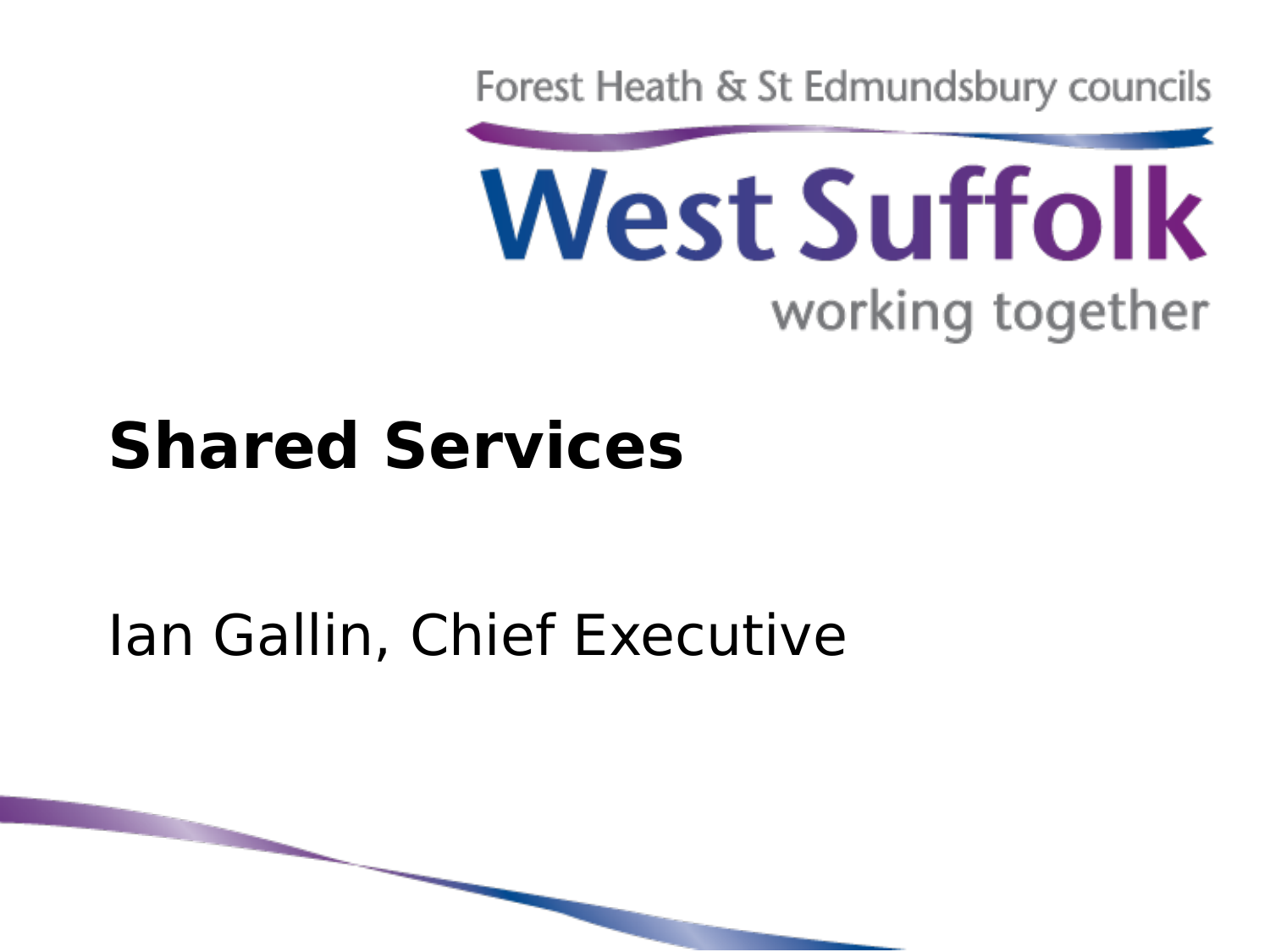

# Shared Services
Ian Gallin, Chief Executive